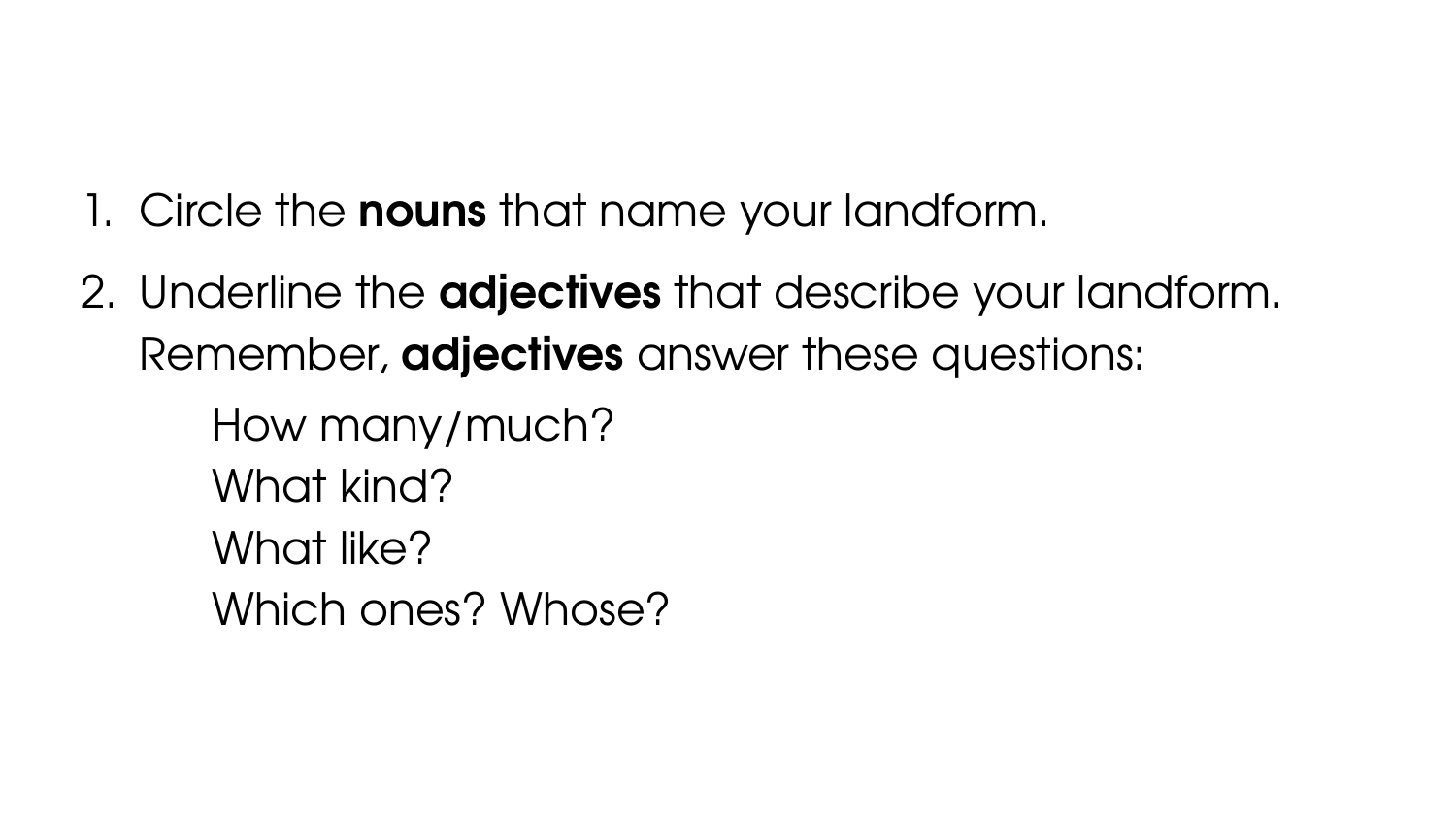

Circle the nouns that name your landform.
Underline the adjectives that describe your landform. Remember, adjectives answer these questions:
How many/much?
What kind?
What like?
Which ones? Whose?